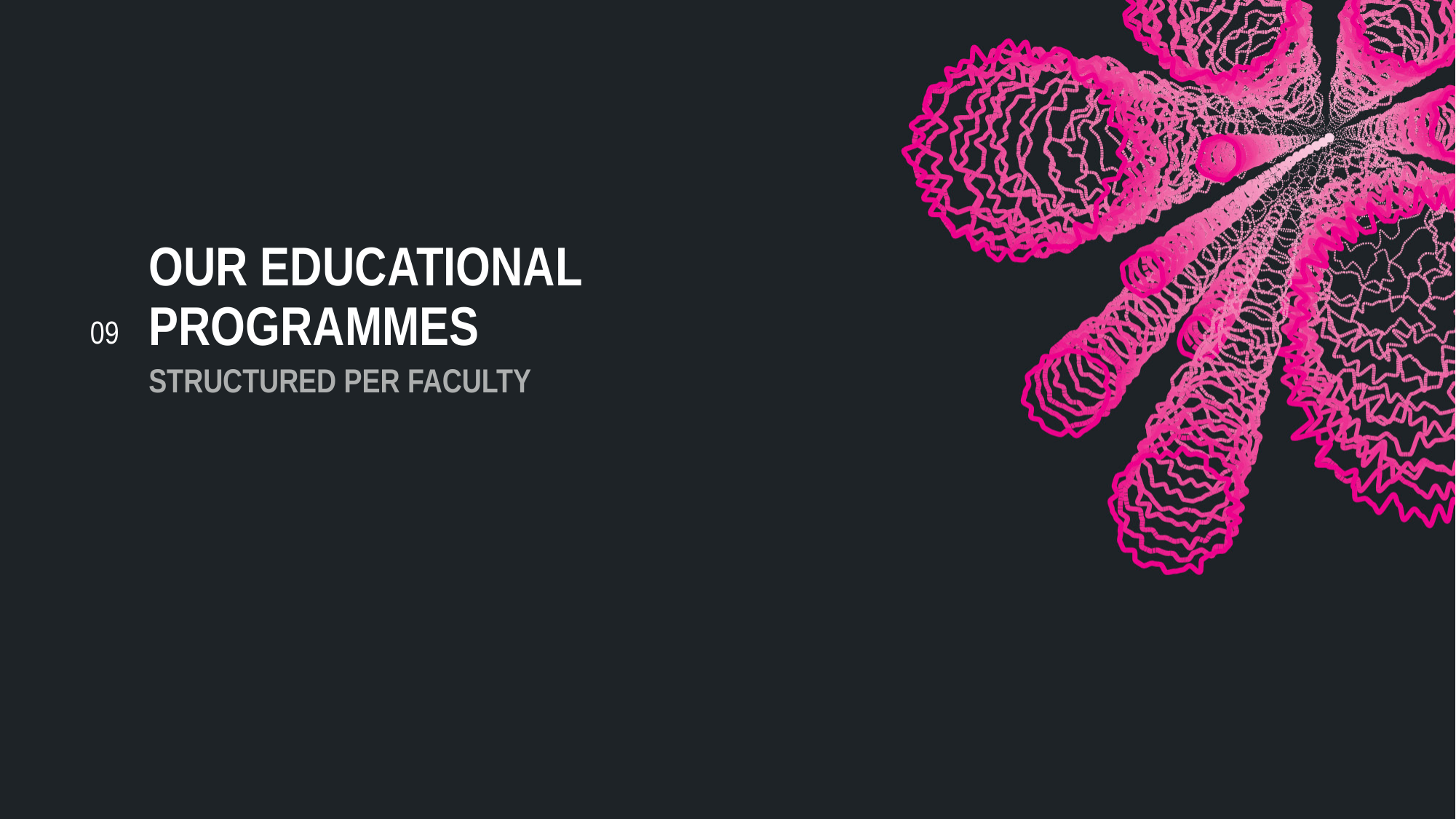

# Our Educational programmes
09
Structured Per faculty